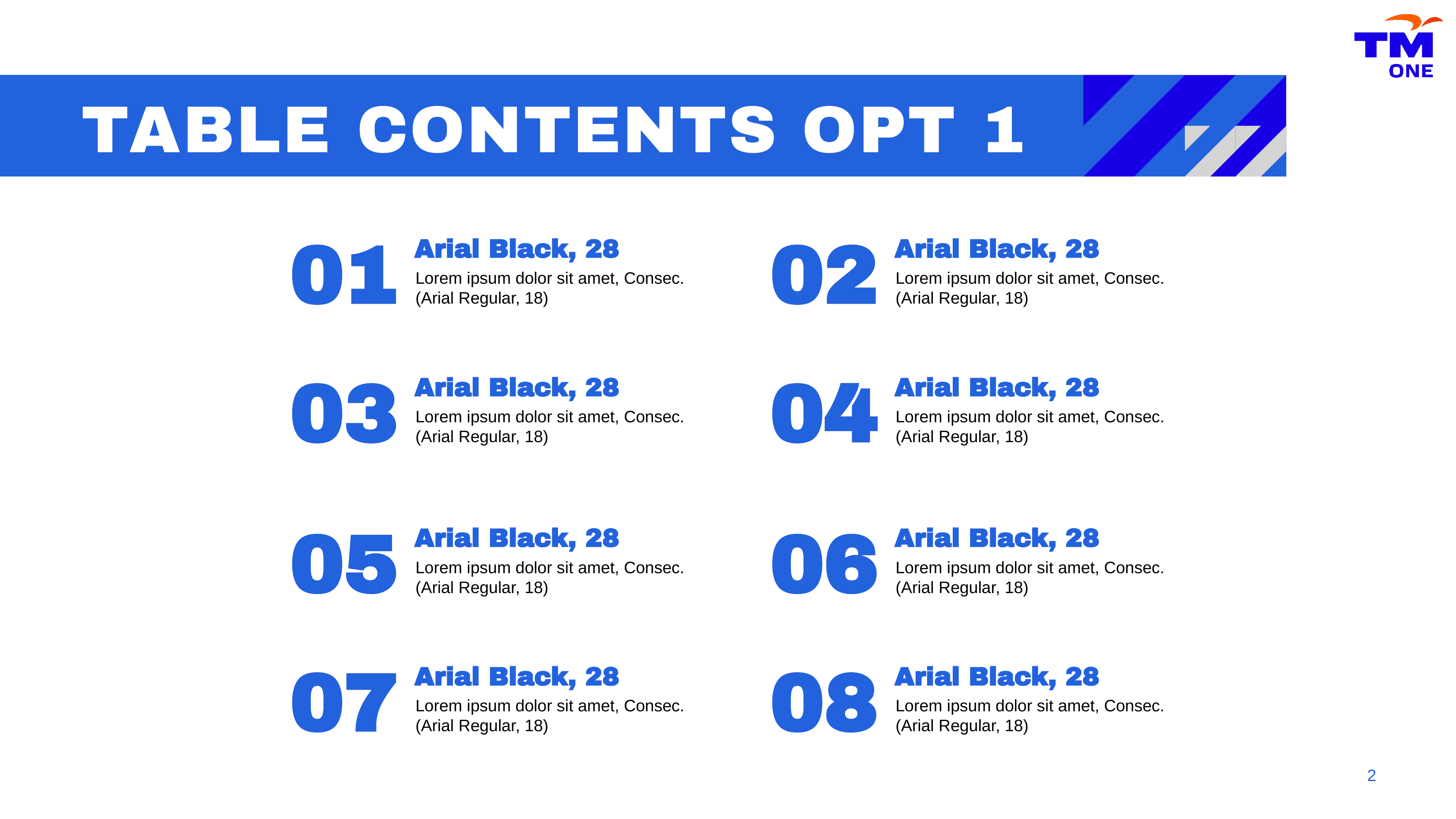

TABLE CONTENTS OPT 1
01
Arial Black, 28
Lorem ipsum dolor sit amet, Consec.
(Arial Regular, 18)
02
Arial Black, 28
Lorem ipsum dolor sit amet, Consec.
(Arial Regular, 18)
03
Arial Black, 28
Lorem ipsum dolor sit amet, Consec.
(Arial Regular, 18)
04
Arial Black, 28
Lorem ipsum dolor sit amet, Consec.
(Arial Regular, 18)
05
Arial Black, 28
Lorem ipsum dolor sit amet, Consec.
(Arial Regular, 18)
06
Arial Black, 28
Lorem ipsum dolor sit amet, Consec.
(Arial Regular, 18)
07
Arial Black, 28
Lorem ipsum dolor sit amet, Consec.
(Arial Regular, 18)
08
Arial Black, 28
Lorem ipsum dolor sit amet, Consec.
(Arial Regular, 18)
2